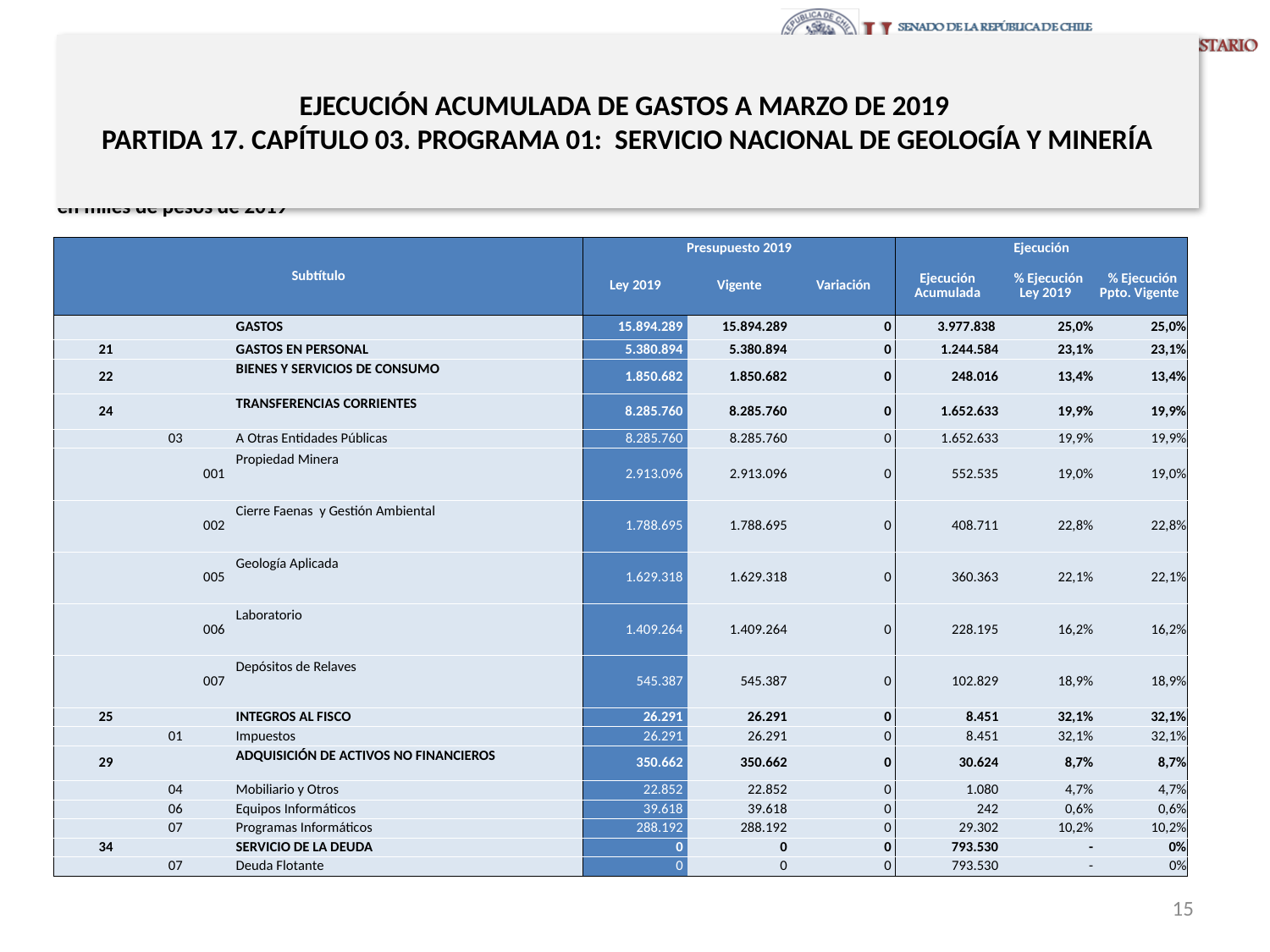

# EJECUCIÓN ACUMULADA DE GASTOS A MARZO DE 2019 PARTIDA 17. CAPÍTULO 03. PROGRAMA 01:  SERVICIO NACIONAL DE GEOLOGÍA Y MINERÍA
en miles de pesos de 2019
| Subtítulo |  |  |  | Presupuesto 2019 |  |  | Ejecución |  |  |
| --- | --- | --- | --- | --- | --- | --- | --- | --- | --- |
|  |  |  |  | Ley 2019 | Vigente | Variación | Ejecución Acumulada | % Ejecución Ley 2019 | % Ejecución Ppto. Vigente |
|  |  |  | GASTOS | 15.894.289 | 15.894.289 | 0 | 3.977.838 | 25,0% | 25,0% |
| 21 |  |  | GASTOS EN PERSONAL | 5.380.894 | 5.380.894 | 0 | 1.244.584 | 23,1% | 23,1% |
| 22 |  |  | BIENES Y SERVICIOS DE CONSUMO | 1.850.682 | 1.850.682 | 0 | 248.016 | 13,4% | 13,4% |
| 24 |  |  | TRANSFERENCIAS CORRIENTES | 8.285.760 | 8.285.760 | 0 | 1.652.633 | 19,9% | 19,9% |
|  | 03 |  | A Otras Entidades Públicas | 8.285.760 | 8.285.760 | 0 | 1.652.633 | 19,9% | 19,9% |
|  |  | 001 | Propiedad Minera | 2.913.096 | 2.913.096 | 0 | 552.535 | 19,0% | 19,0% |
|  |  | 002 | Cierre Faenas y Gestión Ambiental | 1.788.695 | 1.788.695 | 0 | 408.711 | 22,8% | 22,8% |
|  |  | 005 | Geología Aplicada | 1.629.318 | 1.629.318 | 0 | 360.363 | 22,1% | 22,1% |
|  |  | 006 | Laboratorio | 1.409.264 | 1.409.264 | 0 | 228.195 | 16,2% | 16,2% |
|  |  | 007 | Depósitos de Relaves | 545.387 | 545.387 | 0 | 102.829 | 18,9% | 18,9% |
| 25 |  |  | INTEGROS AL FISCO | 26.291 | 26.291 | 0 | 8.451 | 32,1% | 32,1% |
|  | 01 |  | Impuestos | 26.291 | 26.291 | 0 | 8.451 | 32,1% | 32,1% |
| 29 |  |  | ADQUISICIÓN DE ACTIVOS NO FINANCIEROS | 350.662 | 350.662 | 0 | 30.624 | 8,7% | 8,7% |
|  | 04 |  | Mobiliario y Otros | 22.852 | 22.852 | 0 | 1.080 | 4,7% | 4,7% |
|  | 06 |  | Equipos Informáticos | 39.618 | 39.618 | 0 | 242 | 0,6% | 0,6% |
|  | 07 |  | Programas Informáticos | 288.192 | 288.192 | 0 | 29.302 | 10,2% | 10,2% |
| 34 |  |  | SERVICIO DE LA DEUDA | 0 | 0 | 0 | 793.530 | - | 0% |
|  | 07 |  | Deuda Flotante | 0 | 0 | 0 | 793.530 | - | 0% |
Fuente: Elaboración propia en base  a Informes de ejecución presupuestaria mensual de DIPRES
15